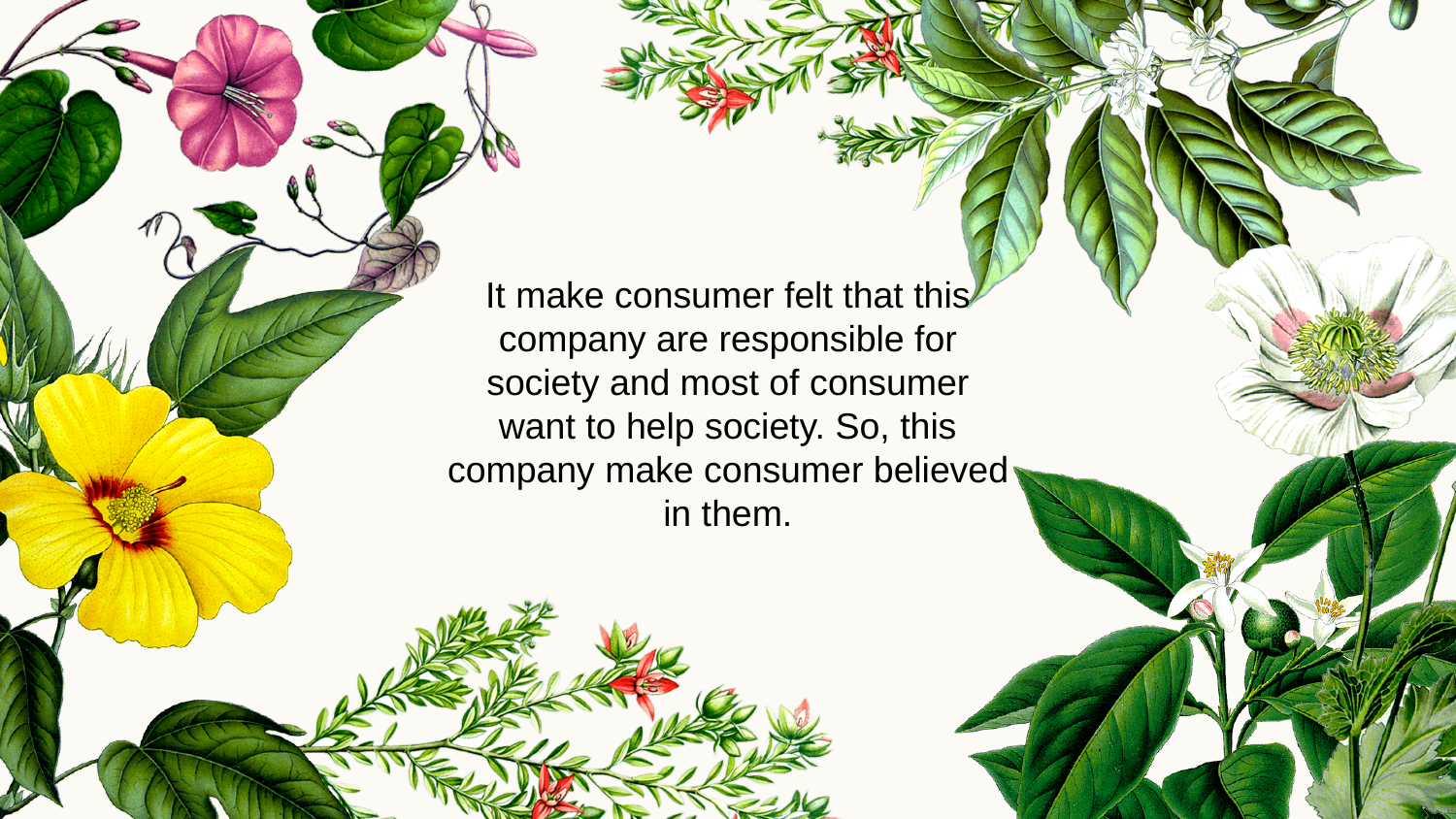

It make consumer felt that this company are responsible for society and most of consumer want to help society. So, this company make consumer believed in them.